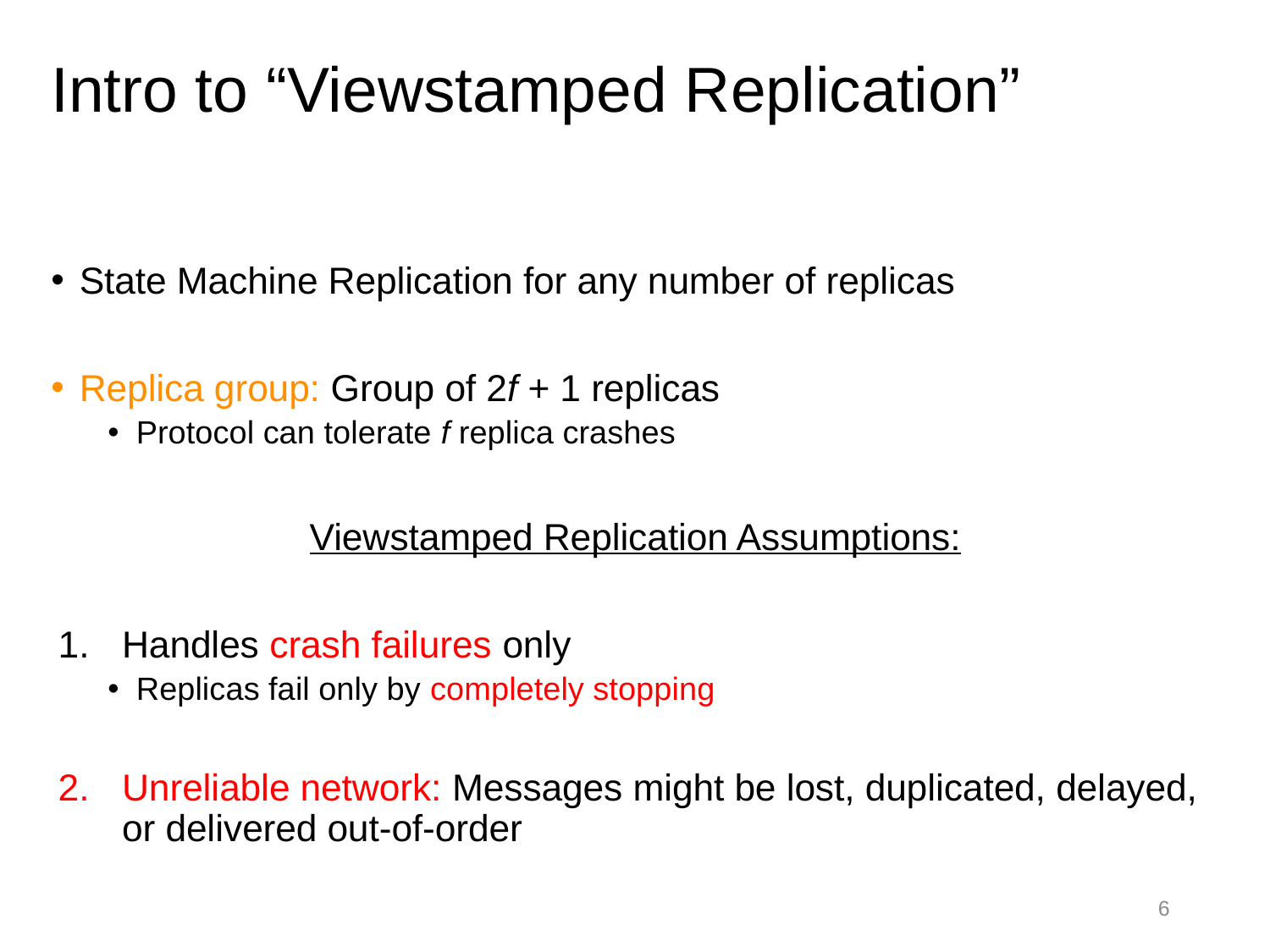

# Intro to “Viewstamped Replication”
State Machine Replication for any number of replicas

Replica group: Group of 2f + 1 replicas
Protocol can tolerate f replica crashes

Viewstamped Replication Assumptions:

Handles crash failures only
Replicas fail only by completely stopping

Unreliable network: Messages might be lost, duplicated, delayed, or delivered out-of-order
6